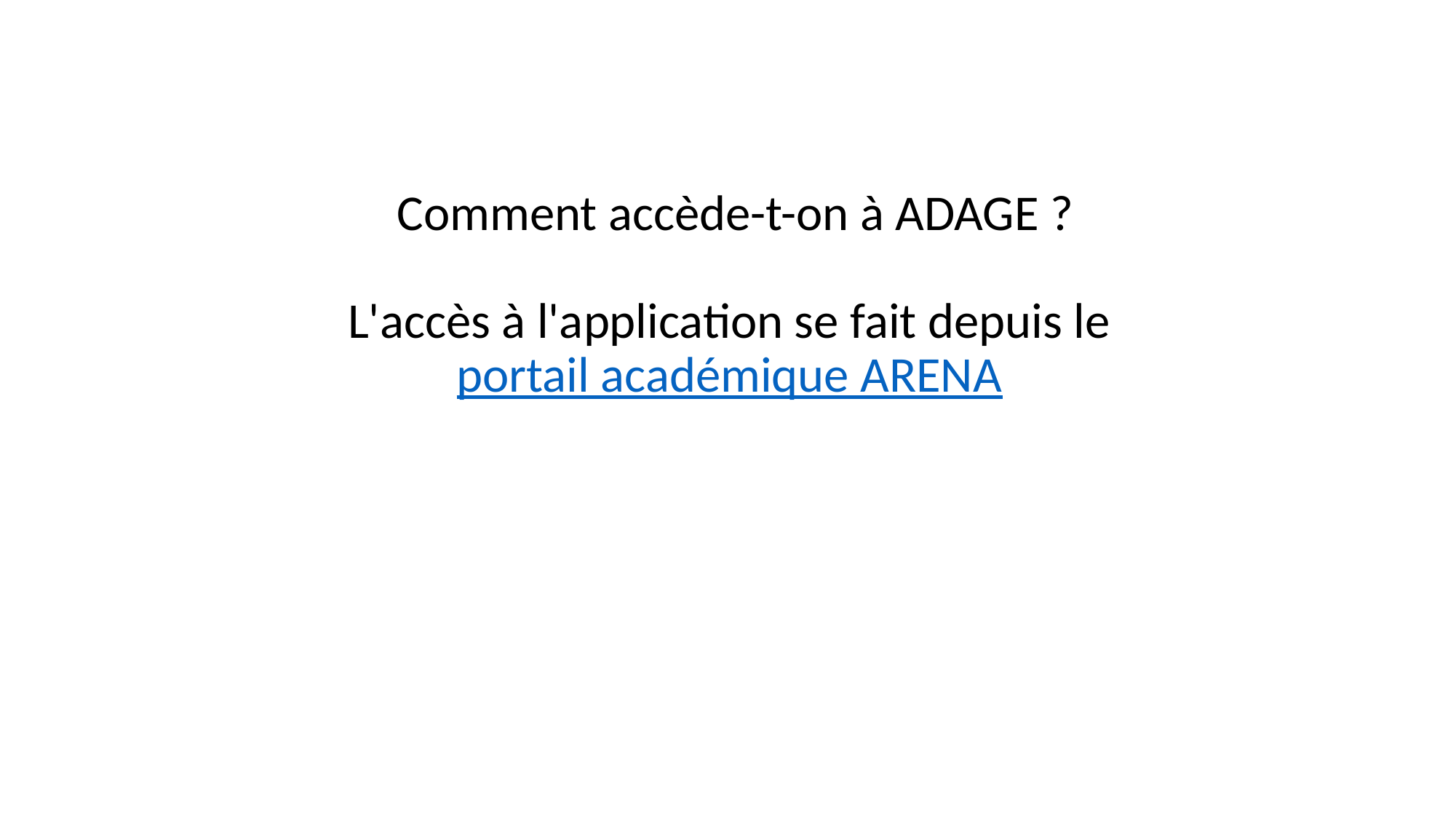

# Comment accède-t-on à ADAGE ? L'accès à l'application se fait depuis le portail académique ARENA